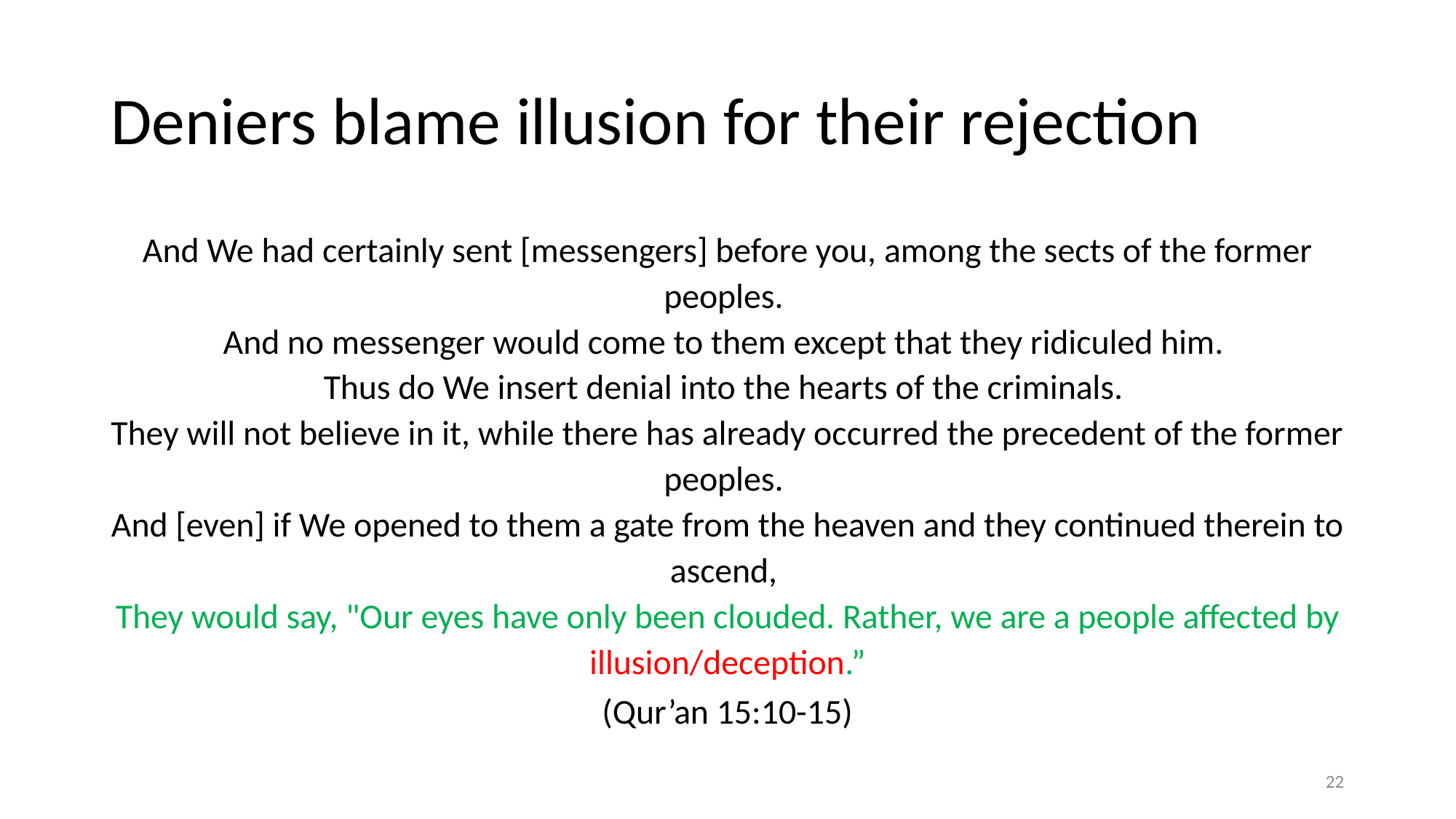

# Deniers blame illusion for their rejection
And We had certainly sent [messengers] before you, among the sects of the former peoples.
And no messenger would come to them except that they ridiculed him.
Thus do We insert denial into the hearts of the criminals.
They will not believe in it, while there has already occurred the precedent of the former peoples.
And [even] if We opened to them a gate from the heaven and they continued therein to ascend,
They would say, "Our eyes have only been clouded. Rather, we are a people affected by illusion/deception.”
(Qur’an 15:10-15)
22